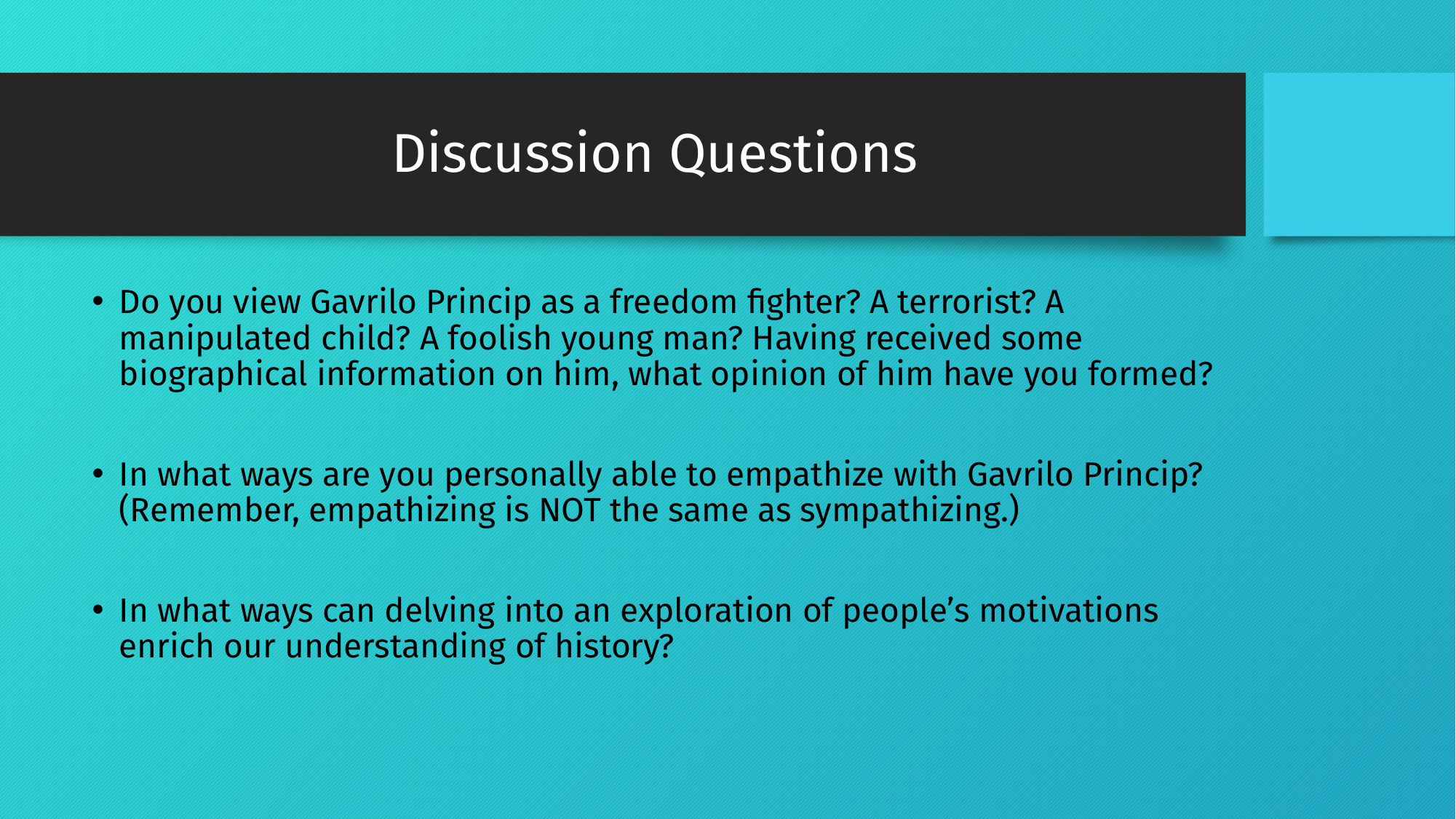

# Discussion Questions
Do you view Gavrilo Princip as a freedom fighter? A terrorist? A manipulated child? A foolish young man? Having received some biographical information on him, what opinion of him have you formed?

In what ways are you personally able to empathize with Gavrilo Princip? (Remember, empathizing is NOT the same as sympathizing.)

In what ways can delving into an exploration of people’s motivations enrich our understanding of history?